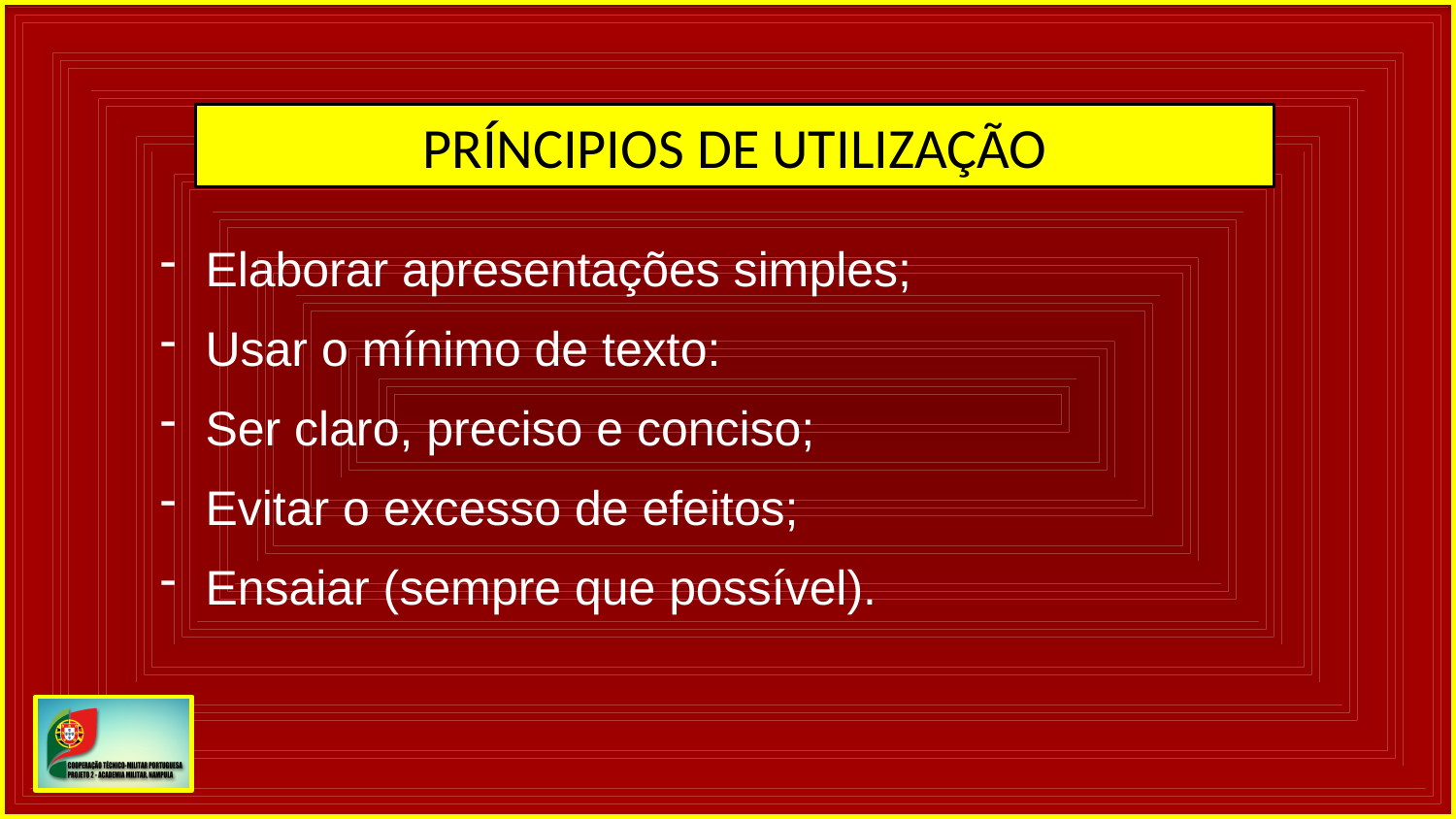

PRÍNCIPIOS DE UTILIZAÇÃO
Elaborar apresentações simples;
Usar o mínimo de texto:
Ser claro, preciso e conciso;
Evitar o excesso de efeitos;
Ensaiar (sempre que possível).